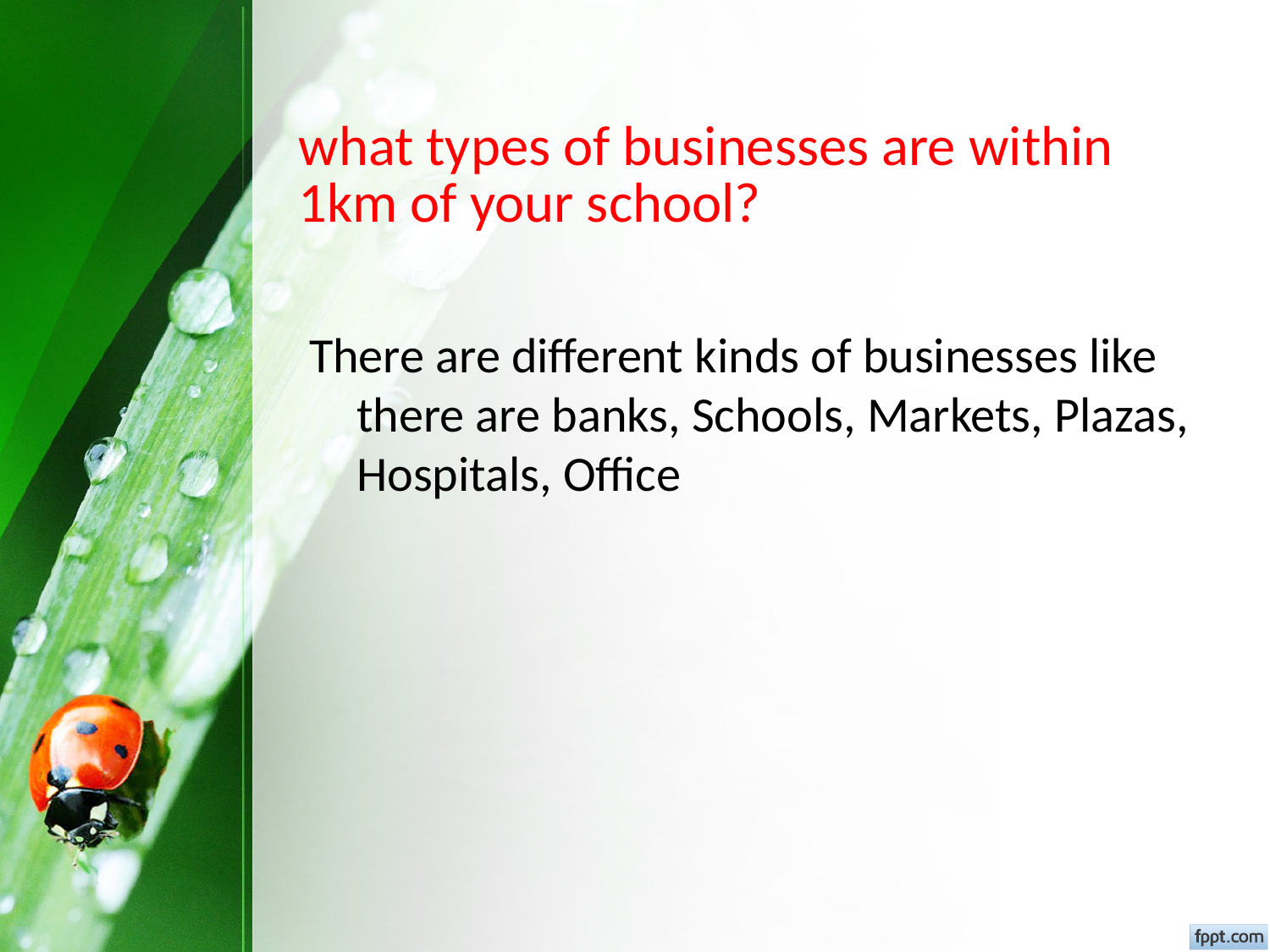

# what types of businesses are within 1km of your school?
There are different kinds of businesses like there are banks, Schools, Markets, Plazas, Hospitals, Office